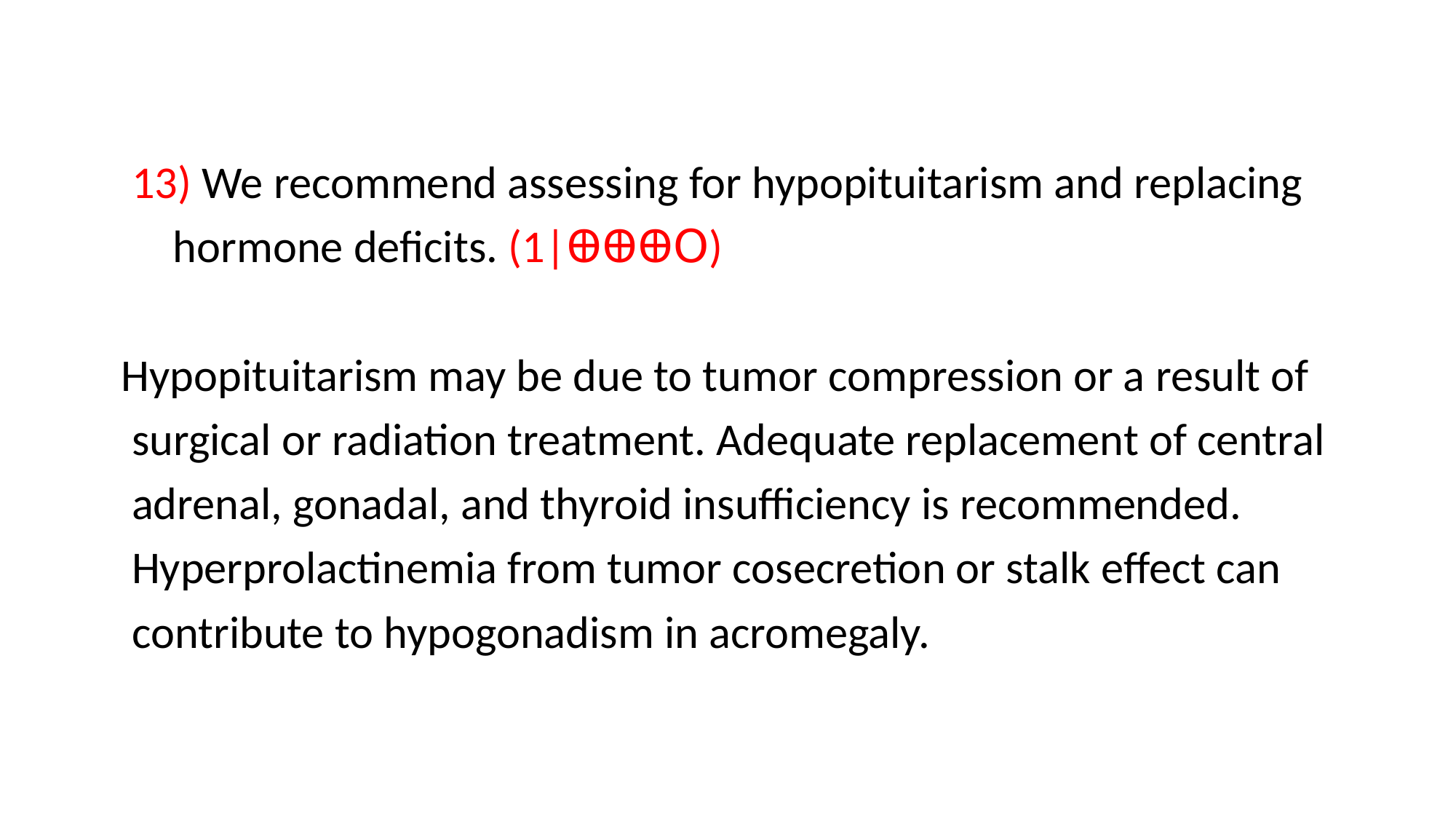

13) We recommend assessing for hypopituitarism and replacing
     hormone deficits. (1|ꚚꚚꚚꓳ)

Hypopituitarism may be due to tumor compression or a result of
 surgical or radiation treatment. Adequate replacement of central
 adrenal, gonadal, and thyroid insufficiency is recommended.
 Hyperprolactinemia from tumor cosecretion or stalk effect can
 contribute to hypogonadism in acromegaly.